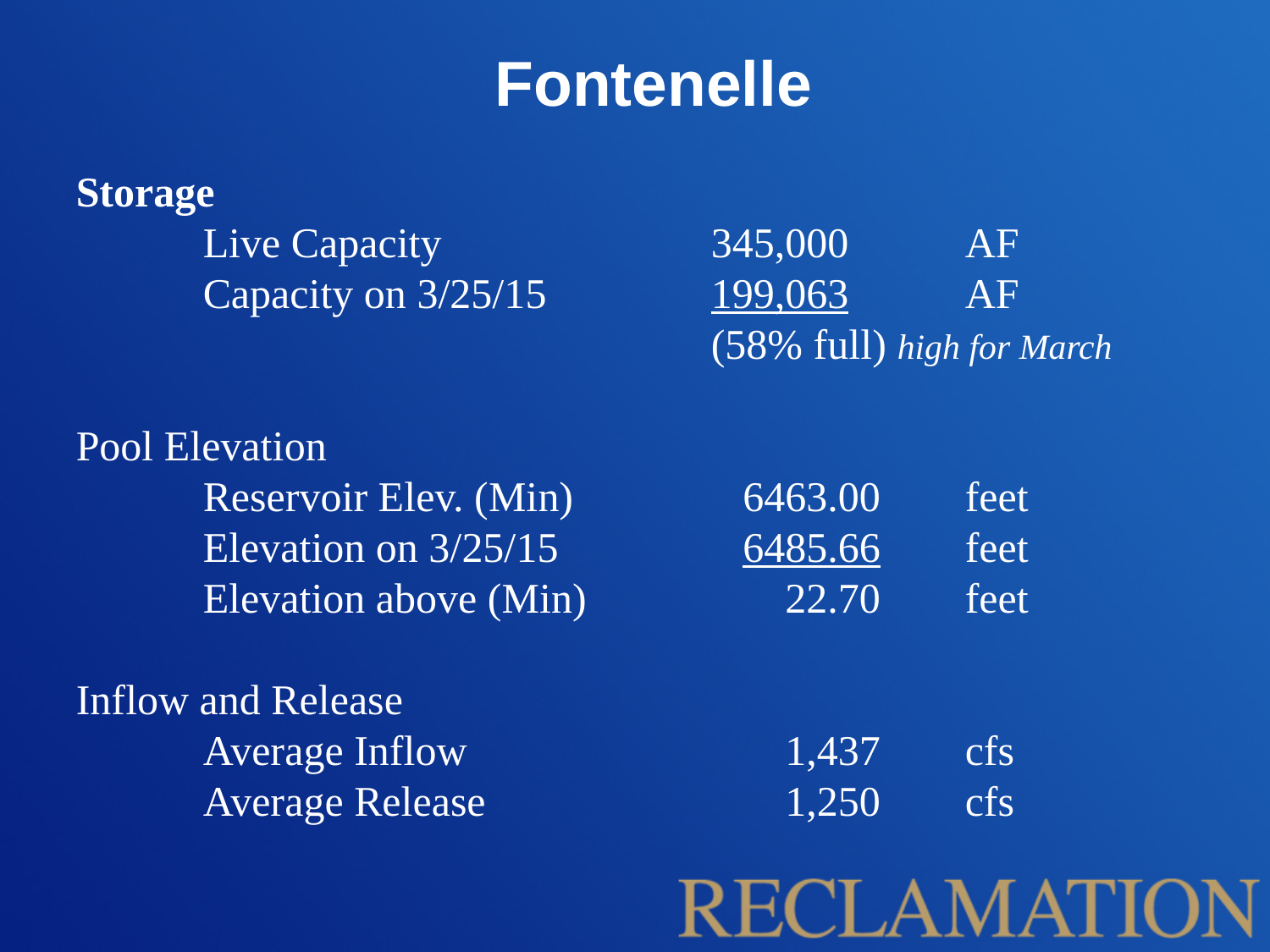

# Fontenelle

Storage
	Live Capacity 			345,000	AF
	Capacity on 3/25/15		199,063	AF
					(58% full) high for March
Pool Elevation
	Reservoir Elev. (Min)		   6463.00	feet
	Elevation on 3/25/15		   6485.66	feet
	Elevation above (Min)	       22.70	feet

Inflow and Release
	Average Inflow		       1,437	cfs
	Average Release		       1,250	cfs